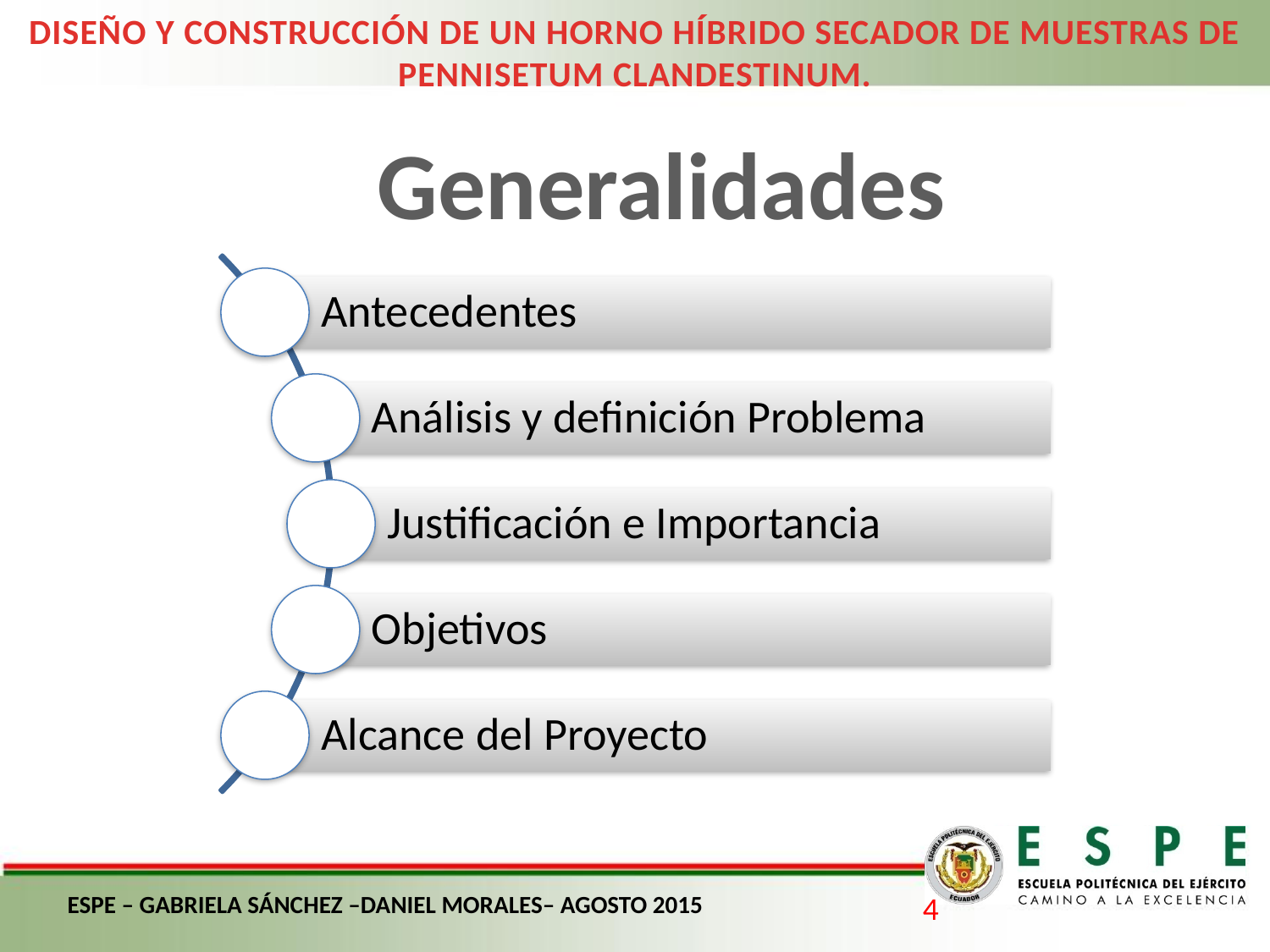

DISEÑO Y CONSTRUCCIÓN DE UN HORNO HÍBRIDO SECADOR DE MUESTRAS DE PENNISETUM CLANDESTINUM.
Generalidades
Antecedentes
Análisis y definición Problema
Justificación e Importancia
Objetivos
Alcance del Proyecto
ESPE – GABRIELA SÁNCHEZ –DANIEL MORALES– AGOSTO 2015
4